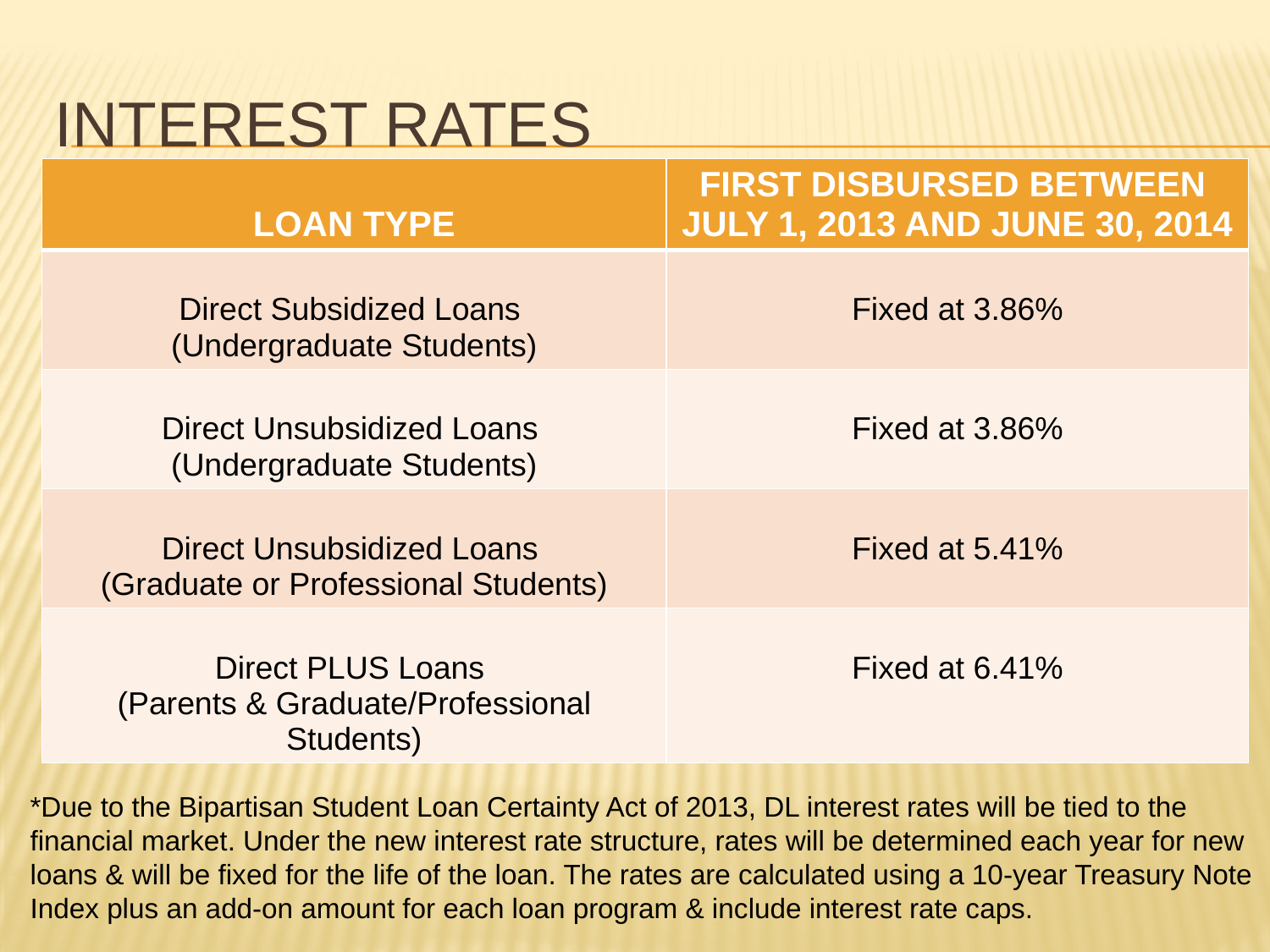

# Interest rates
| LOAN TYPE | FIRST DISBURSED BETWEEN JULY 1, 2013 AND JUNE 30, 2014 |
| --- | --- |
| Direct Subsidized Loans (Undergraduate Students) | Fixed at 3.86% |
| Direct Unsubsidized Loans (Undergraduate Students) | Fixed at 3.86% |
| Direct Unsubsidized Loans (Graduate or Professional Students) | Fixed at 5.41% |
| Direct PLUS Loans (Parents & Graduate/Professional Students) | Fixed at 6.41% |
*Due to the Bipartisan Student Loan Certainty Act of 2013, DL interest rates will be tied to the
financial market. Under the new interest rate structure, rates will be determined each year for new
loans & will be fixed for the life of the loan. The rates are calculated using a 10-year Treasury Note
Index plus an add-on amount for each loan program & include interest rate caps.